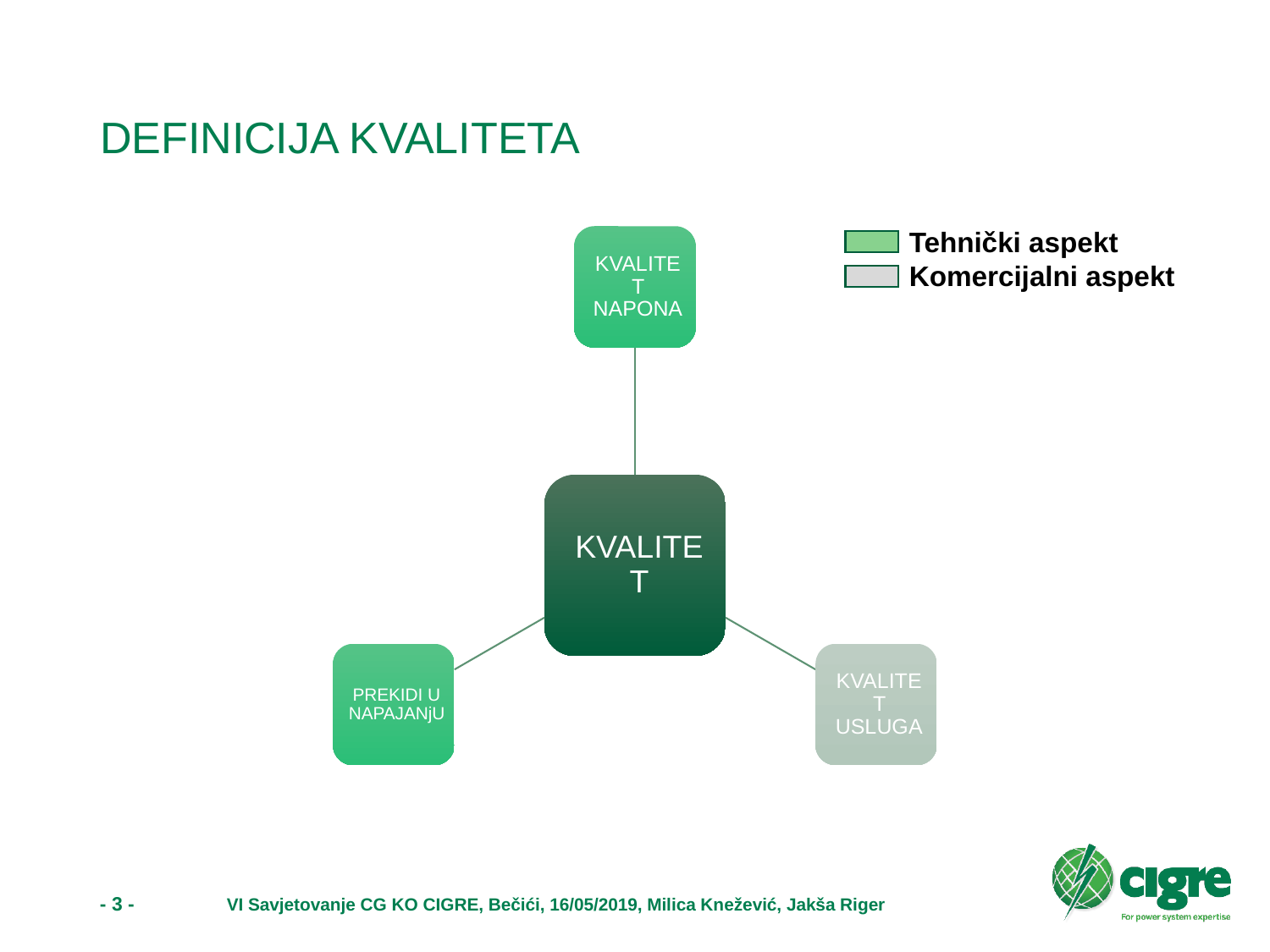

# DEFINICIJA KVALITETA
KVALITET
KVALITET NAPONA
KVALITET USLUGA
PREKIDI U NAPAJANjU
Tehnički aspekt
Komercijalni aspekt

- 3 -	VI Savjetovanje CG KO CIGRE, Bečići, 16/05/2019, Milica Knežević, Jakša Riger